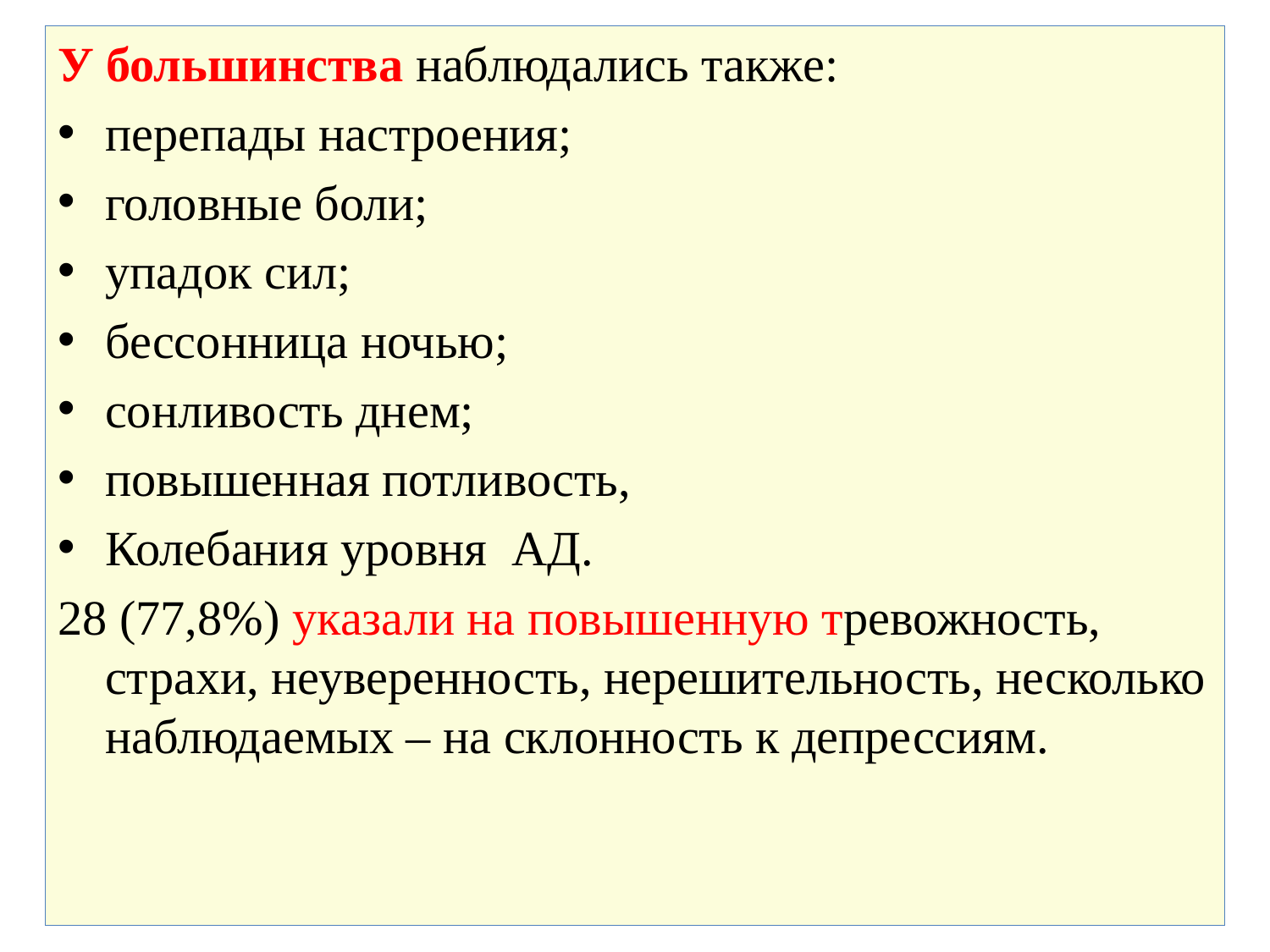

У большинства наблюдались также:
перепады настроения;
головные боли;
упадок сил;
бессонница ночью;
сонливость днем;
повышенная потливость,
Колебания уровня  АД.
28 (77,8%) указали на повышенную тревожность, страхи, неуверенность, нерешительность, несколько наблюдаемых – на склонность к депрессиям.